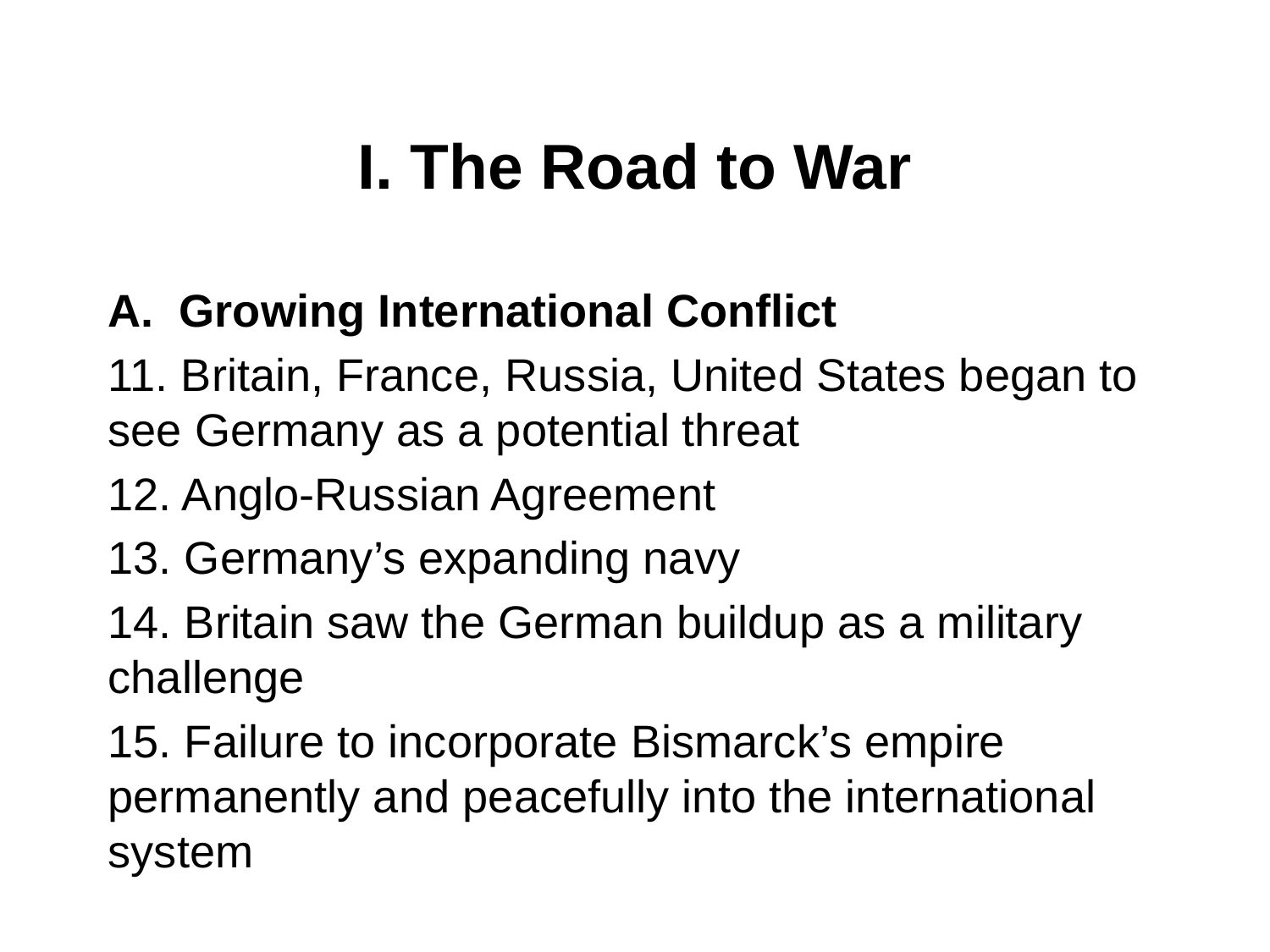

# I. The Road to War
Growing International Conflict
11. Britain, France, Russia, United States began to see Germany as a potential threat
12. Anglo-Russian Agreement
13. Germany’s expanding navy
14. Britain saw the German buildup as a military challenge
15. Failure to incorporate Bismarck’s empire permanently and peacefully into the international system